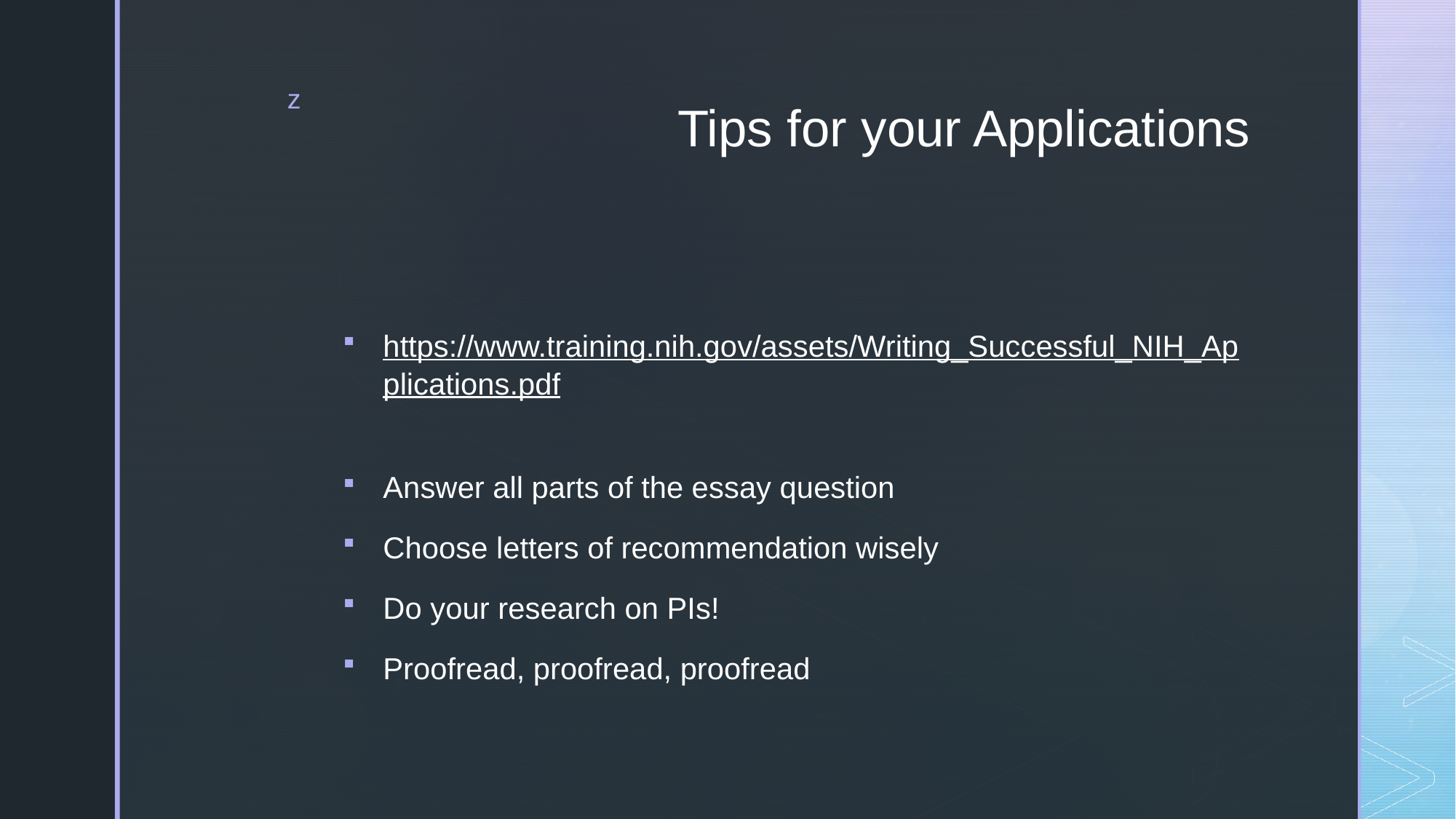

# Tips for your Applications
https://www.training.nih.gov/assets/Writing_Successful_NIH_Applications.pdf
Answer all parts of the essay question
Choose letters of recommendation wisely
Do your research on PIs!
Proofread, proofread, proofread